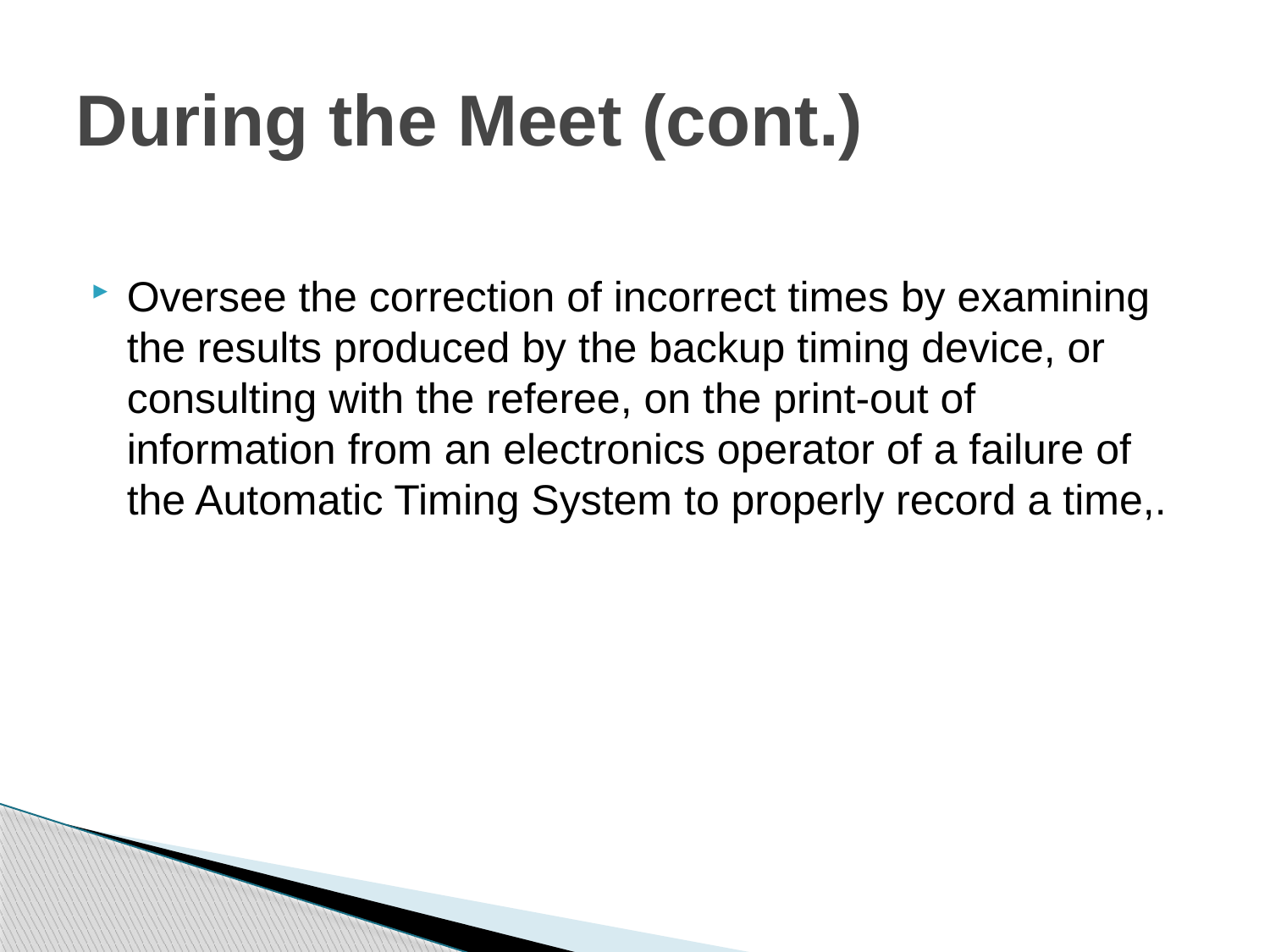

# During the Meet (cont.)

Oversee the correction of incorrect times by examining the results produced by the backup timing device, or consulting with the referee, on the print-out of information from an electronics operator of a failure of the Automatic Timing System to properly record a time,.